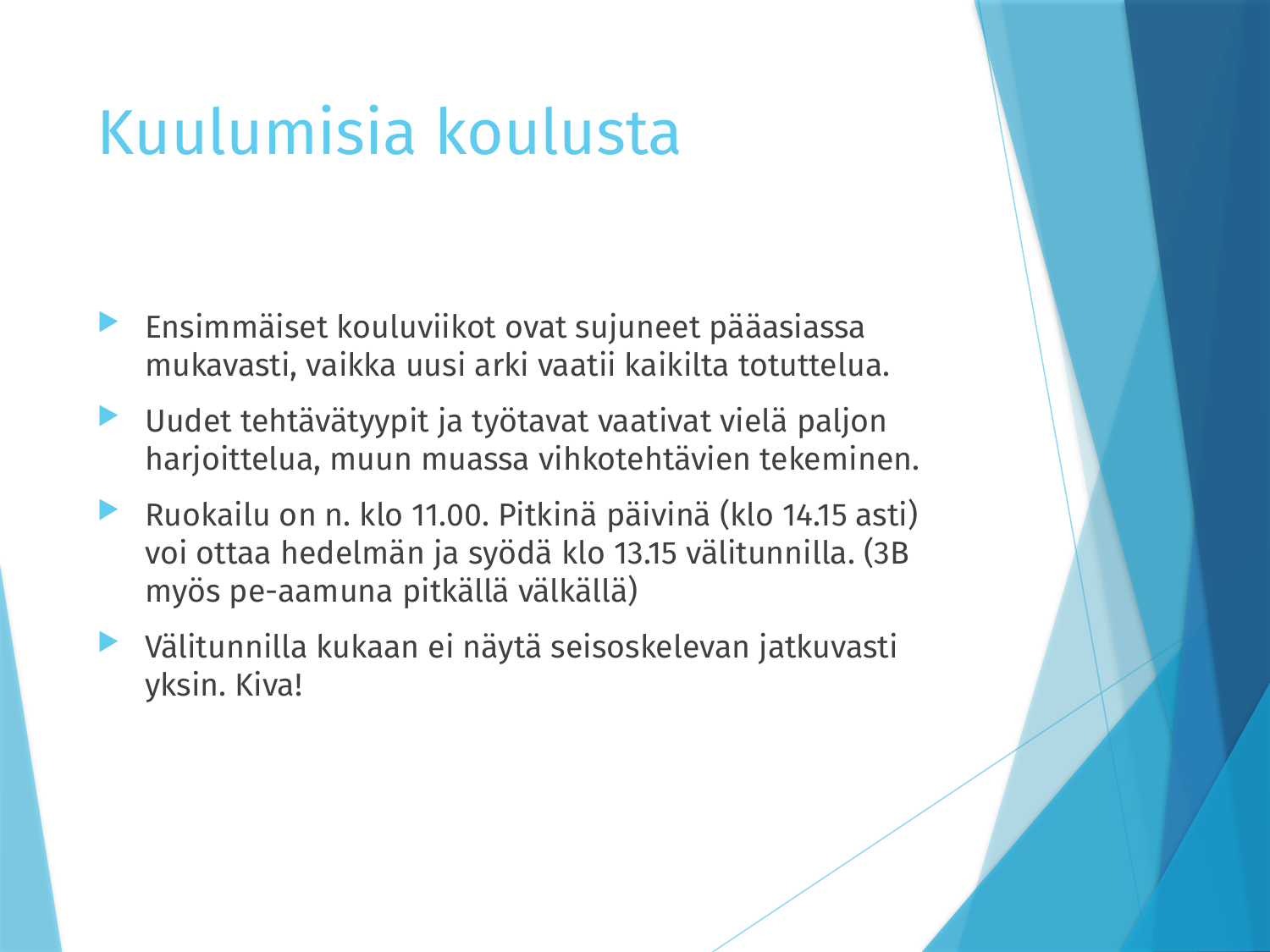

# Kuulumisia koulusta
Ensimmäiset kouluviikot ovat sujuneet pääasiassa mukavasti, vaikka uusi arki vaatii kaikilta totuttelua.
Uudet tehtävätyypit ja työtavat vaativat vielä paljon harjoittelua, muun muassa vihkotehtävien tekeminen.
Ruokailu on n. klo 11.00. Pitkinä päivinä (klo 14.15 asti) voi ottaa hedelmän ja syödä klo 13.15 välitunnilla. (3B myös pe-aamuna pitkällä välkällä)
Välitunnilla kukaan ei näytä seisoskelevan jatkuvasti yksin. Kiva!